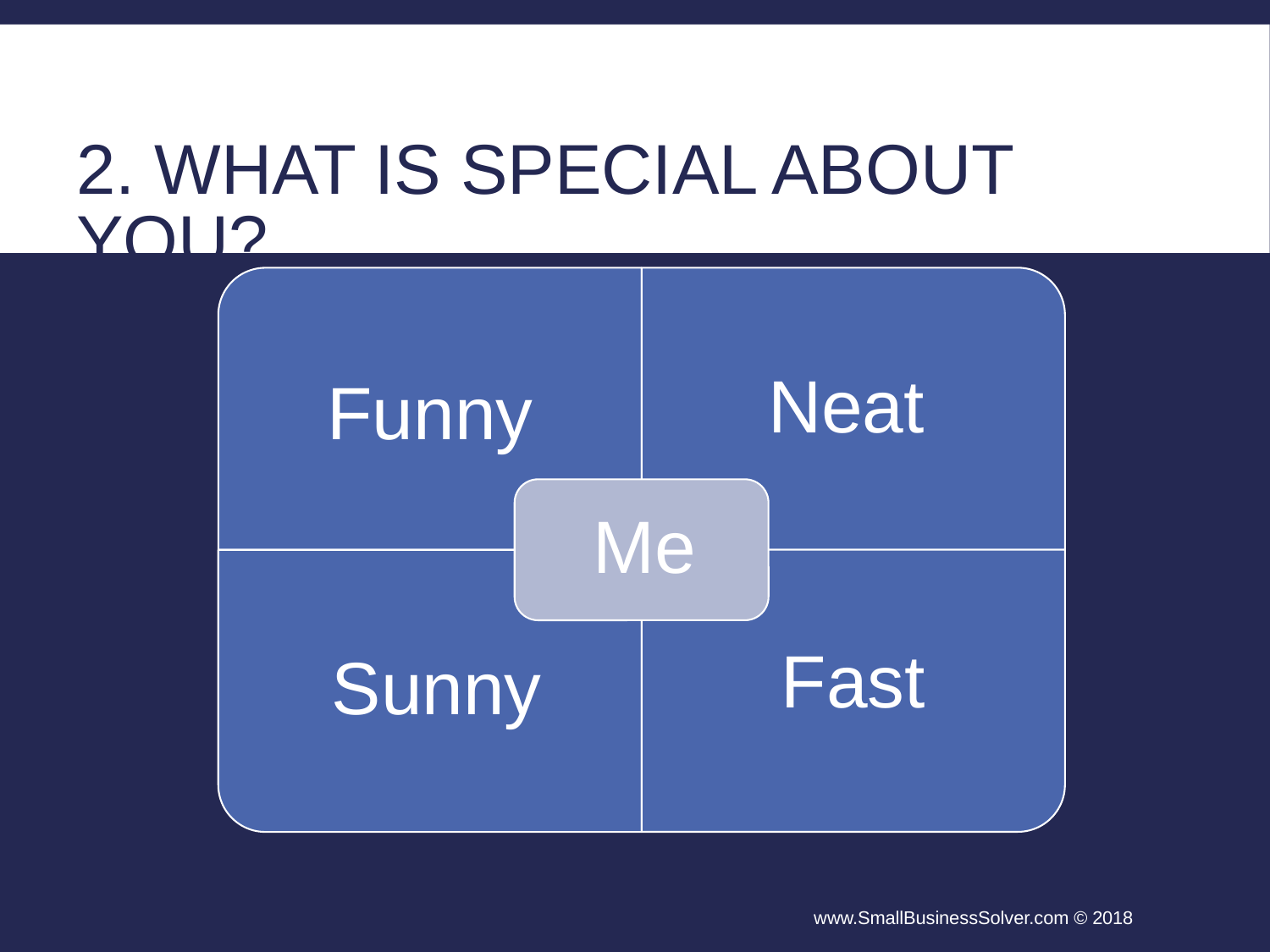

# 2. What is Special About You?
Funny
Neat
Sunny
Fast
Me
www.SmallBusinessSolver.com © 2018